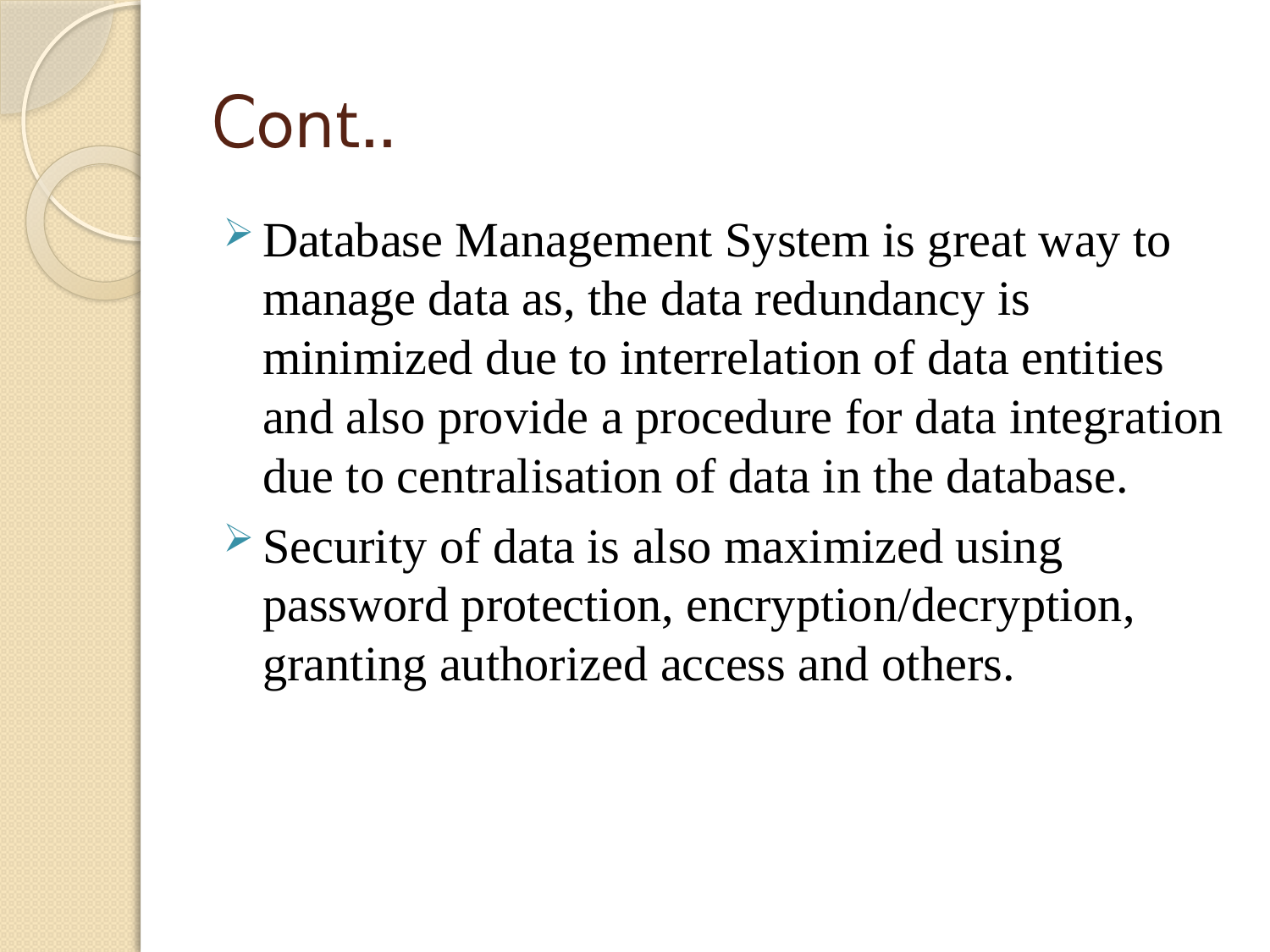

# Cont..
Database Management System is great way to manage data as, the data redundancy is minimized due to interrelation of data entities and also provide a procedure for data integration due to centralisation of data in the database.
Security of data is also maximized using password protection, encryption/decryption, granting authorized access and others.